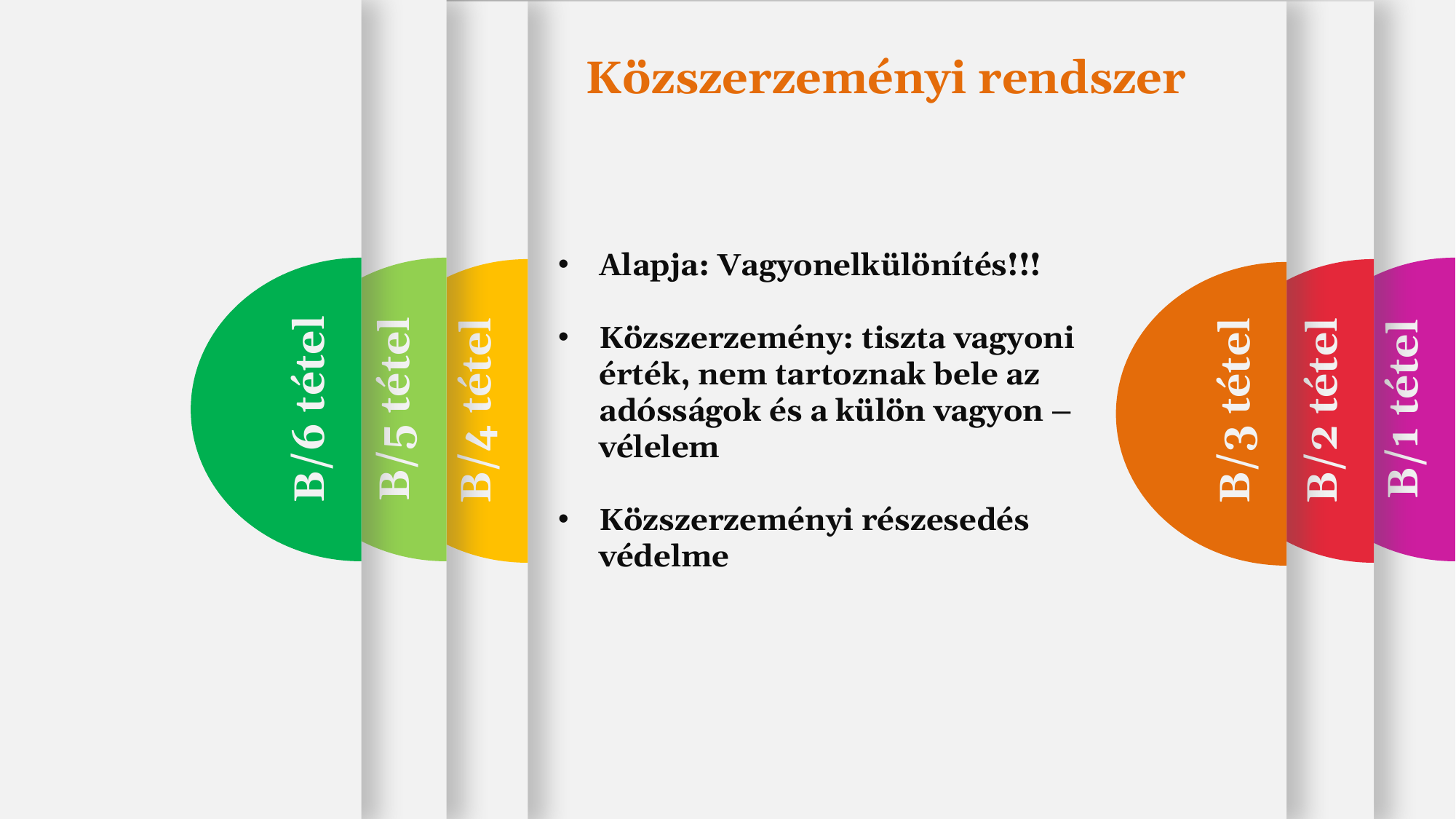

B/1 tétel

B/6 tétel

B/5 tétel

B/3 tétel

B/4 tétel

B/2 tétel
Közszerzeményi rendszer

Alapja: Vagyonelkülönítés!!!

Közszerzemény: tiszta vagyoni érték, nem tartoznak bele az adósságok és a külön vagyon – vélelem

Közszerzeményi részesedés védelme